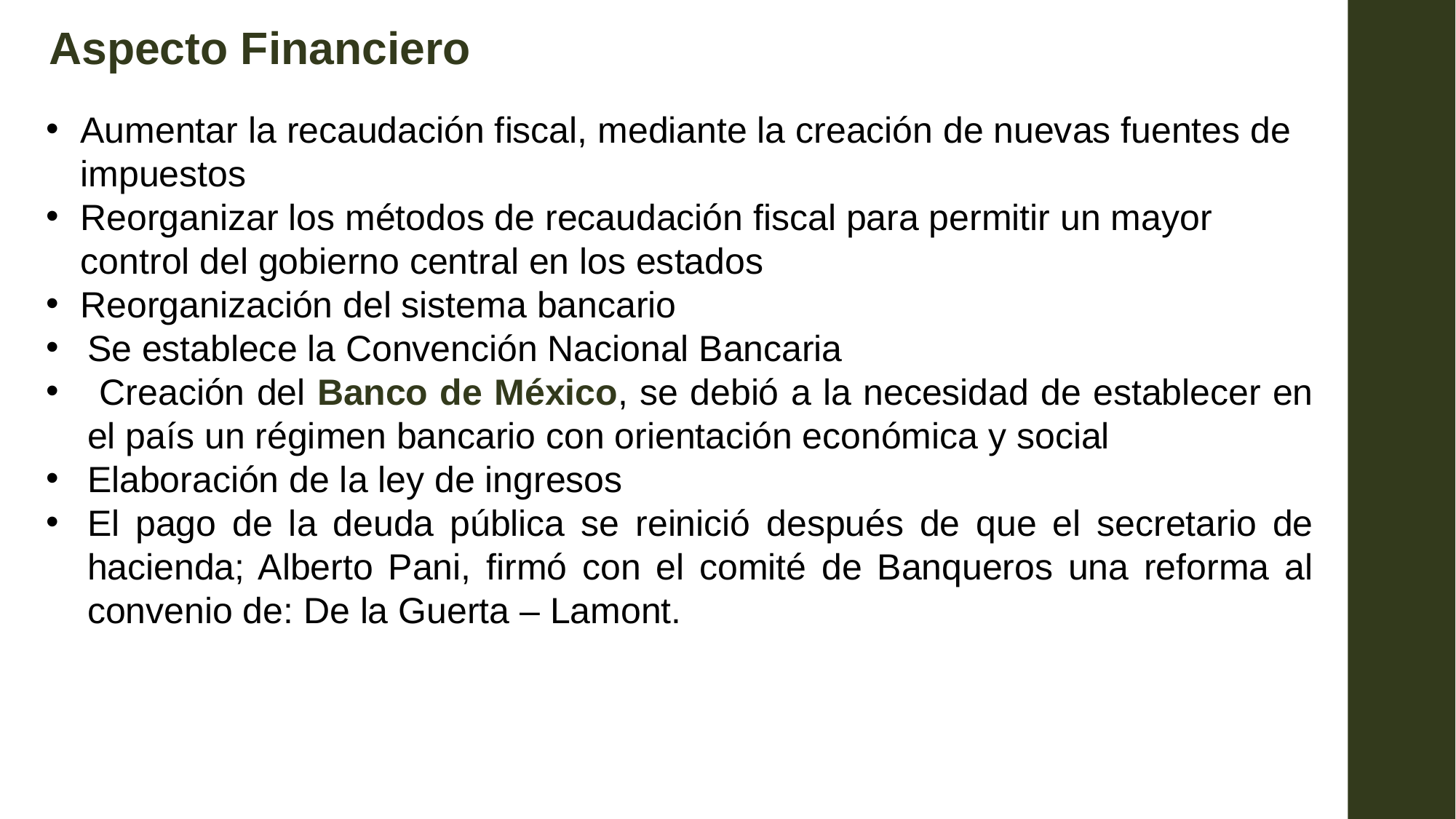

Aspecto Financiero
Aumentar la recaudación fiscal, mediante la creación de nuevas fuentes de impuestos
Reorganizar los métodos de recaudación fiscal para permitir un mayor control del gobierno central en los estados
Reorganización del sistema bancario
Se establece la Convención Nacional Bancaria
 Creación del Banco de México, se debió a la necesidad de establecer en el país un régimen bancario con orientación económica y social
Elaboración de la ley de ingresos
El pago de la deuda pública se reinició después de que el secretario de hacienda; Alberto Pani, firmó con el comité de Banqueros una reforma al convenio de: De la Guerta – Lamont.